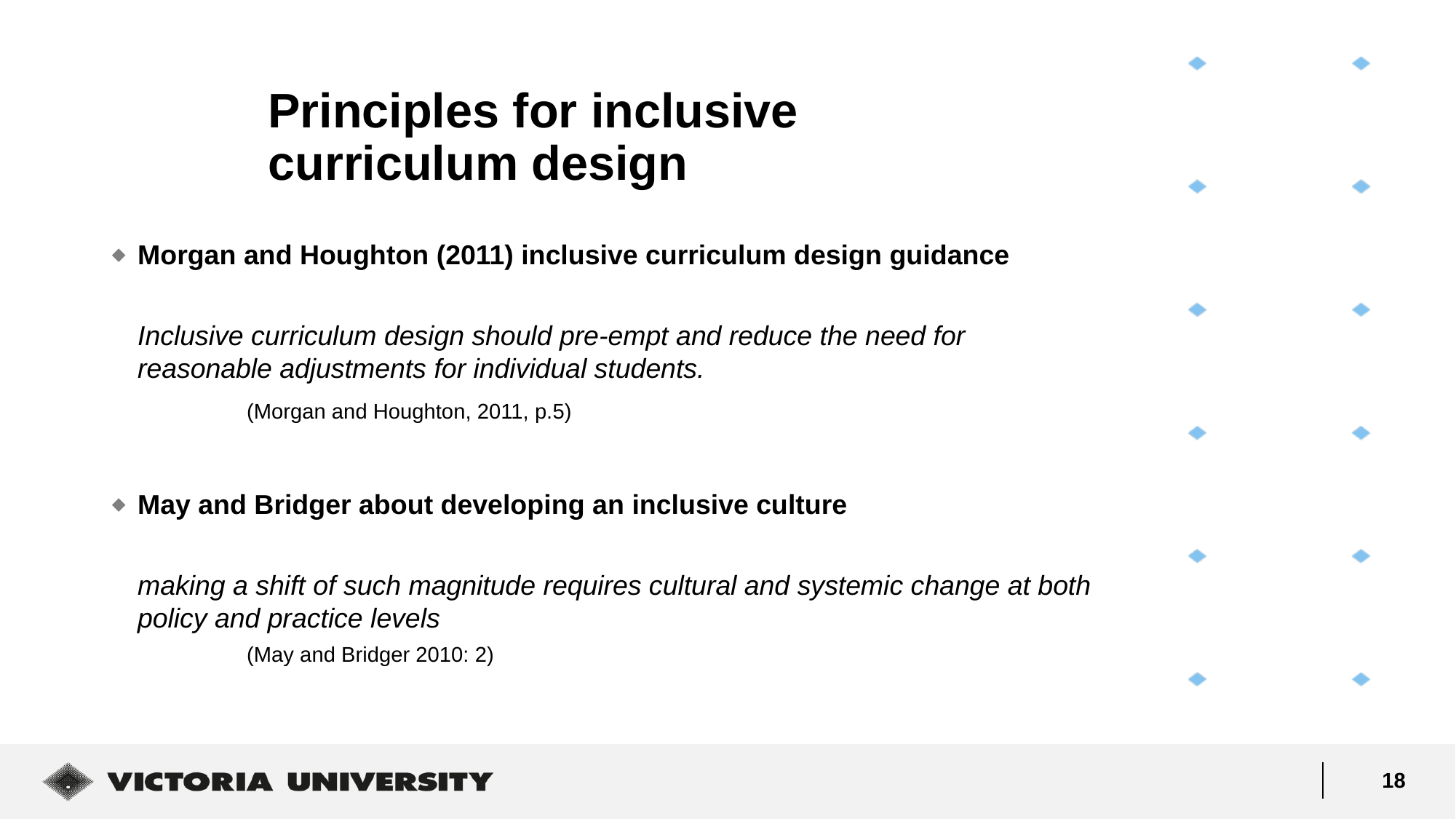

# Principles for inclusive curriculum design
Morgan and Houghton (2011) inclusive curriculum design guidance

Inclusive curriculum design should pre-empt and reduce the need for reasonable adjustments for individual students.
	(Morgan and Houghton, 2011, p.5)

May and Bridger about developing an inclusive culture

making a shift of such magnitude requires cultural and systemic change at both policy and practice levels
	(May and Bridger 2010: 2)